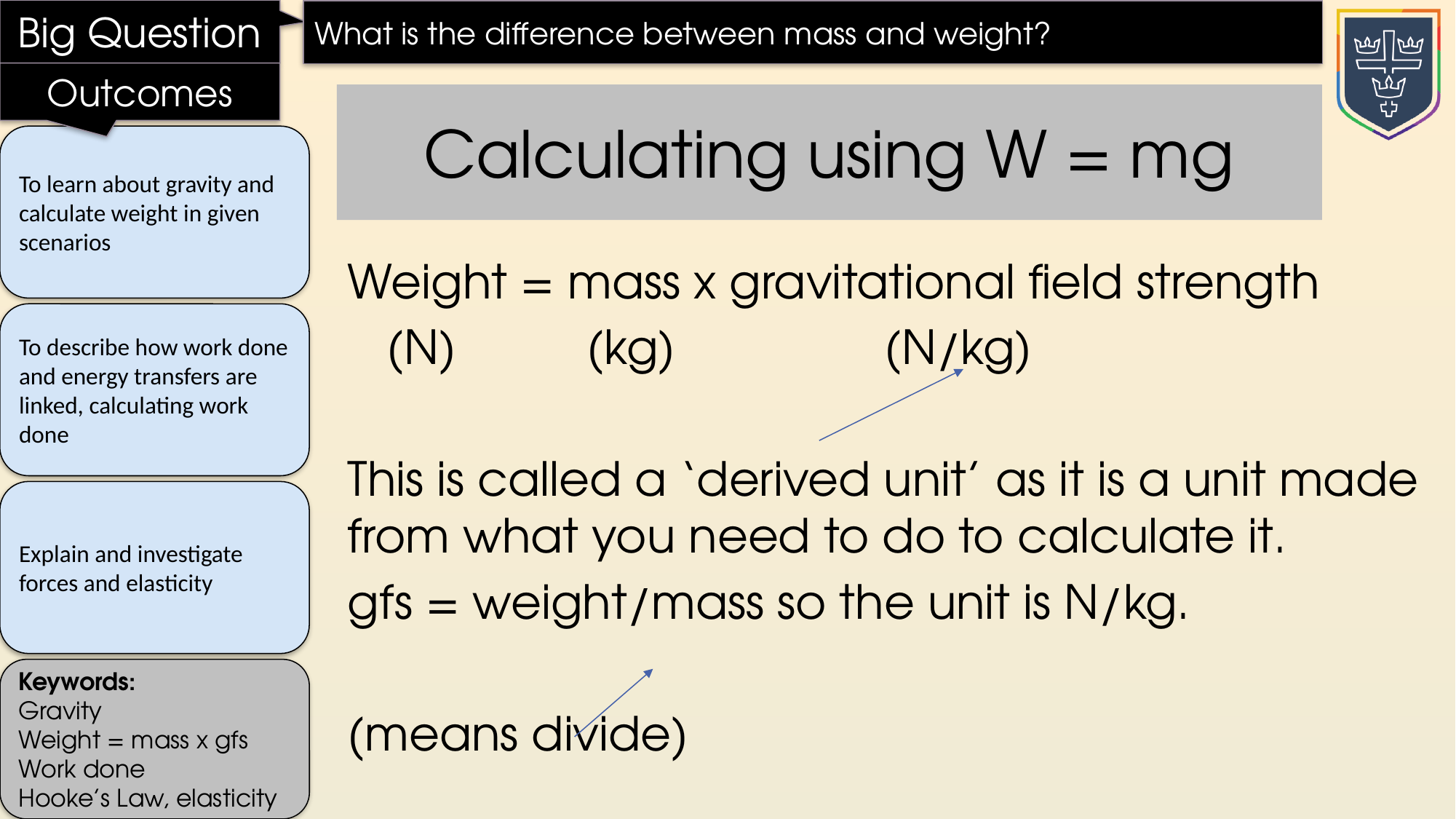

Calculating using W = mg
Weight = mass x gravitational field strength
   (N)          (kg)                (N/kg)

This is called a ‘derived unit’ as it is a unit made from what you need to do to calculate it.
gfs = weight/mass so the unit is N/kg.

(means divide)